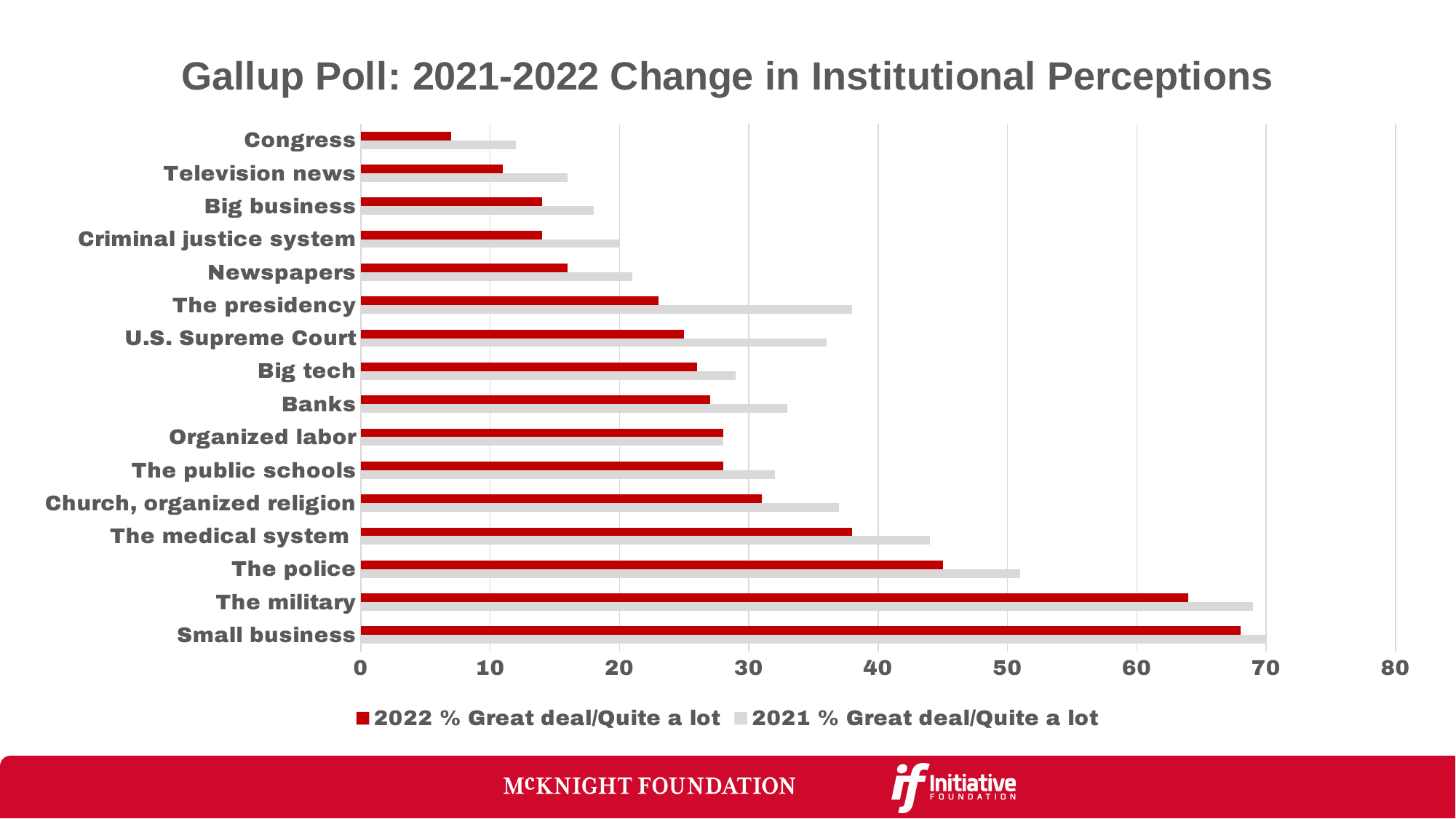

### Chart: Gallup Poll: 2021-2022 Change in Institutional Perceptions

| Category | 2021 | 2022 |
|---|---|---|
| Small business | 70.0 | 68.0 |
| The military | 69.0 | 64.0 |
| The police | 51.0 | 45.0 |
| The medical system  | 44.0 | 38.0 |
| Church, organized religion | 37.0 | 31.0 |
| The public schools | 32.0 | 28.0 |
| Organized labor | 28.0 | 28.0 |
| Banks | 33.0 | 27.0 |
| Big tech | 29.0 | 26.0 |
| U.S. Supreme Court | 36.0 | 25.0 |
| The presidency | 38.0 | 23.0 |
| Newspapers | 21.0 | 16.0 |
| Criminal justice system | 20.0 | 14.0 |
| Big business | 18.0 | 14.0 |
| Television news | 16.0 | 11.0 |
| Congress | 12.0 | 7.0 |